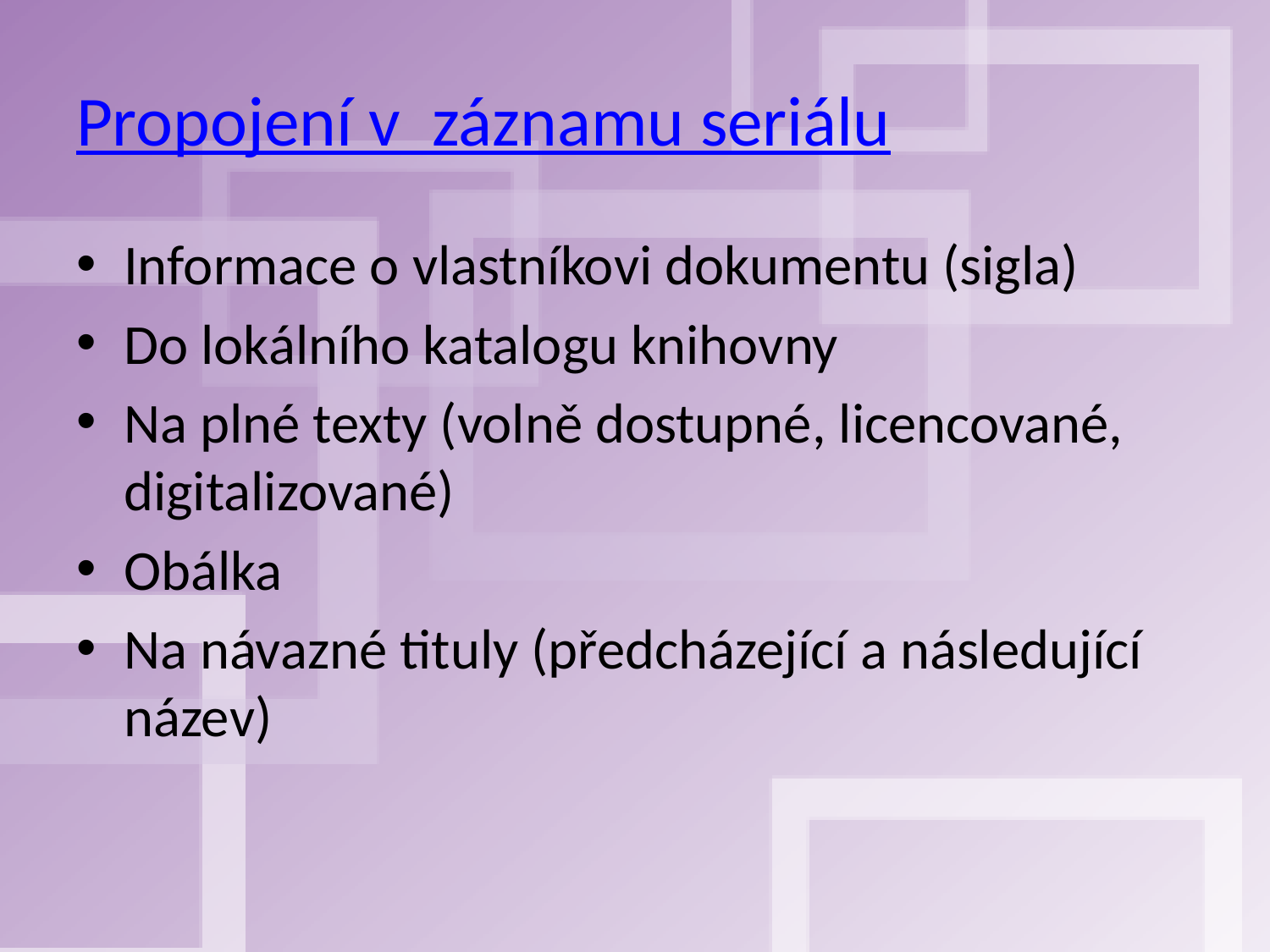

# Propojení v  záznamu seriálu
Informace o vlastníkovi dokumentu (sigla)
Do lokálního katalogu knihovny
Na plné texty (volně dostupné, licencované, digitalizované)
Obálka
Na návazné tituly (předcházející a následující název)